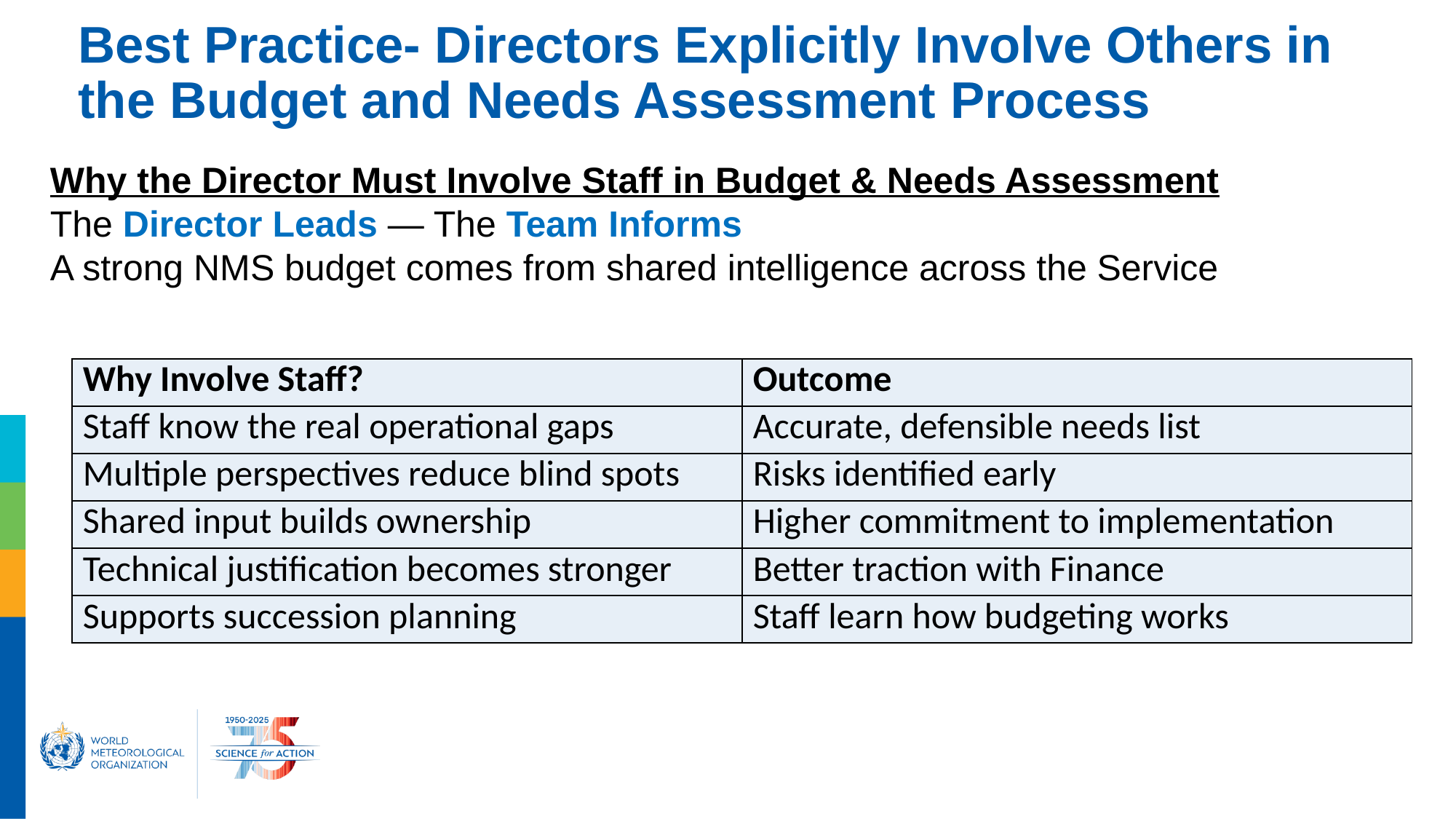

# Best Practice- Directors Explicitly Involve Others in the Budget and Needs Assessment Process
Why the Director Must Involve Staff in Budget & Needs Assessment
The Director Leads — The Team Informs
A strong NMS budget comes from shared intelligence across the Service
| Why Involve Staff? | Outcome |
| --- | --- |
| Staff know the real operational gaps | Accurate, defensible needs list |
| Multiple perspectives reduce blind spots | Risks identified early |
| Shared input builds ownership | Higher commitment to implementation |
| Technical justification becomes stronger | Better traction with Finance |
| Supports succession planning | Staff learn how budgeting works |